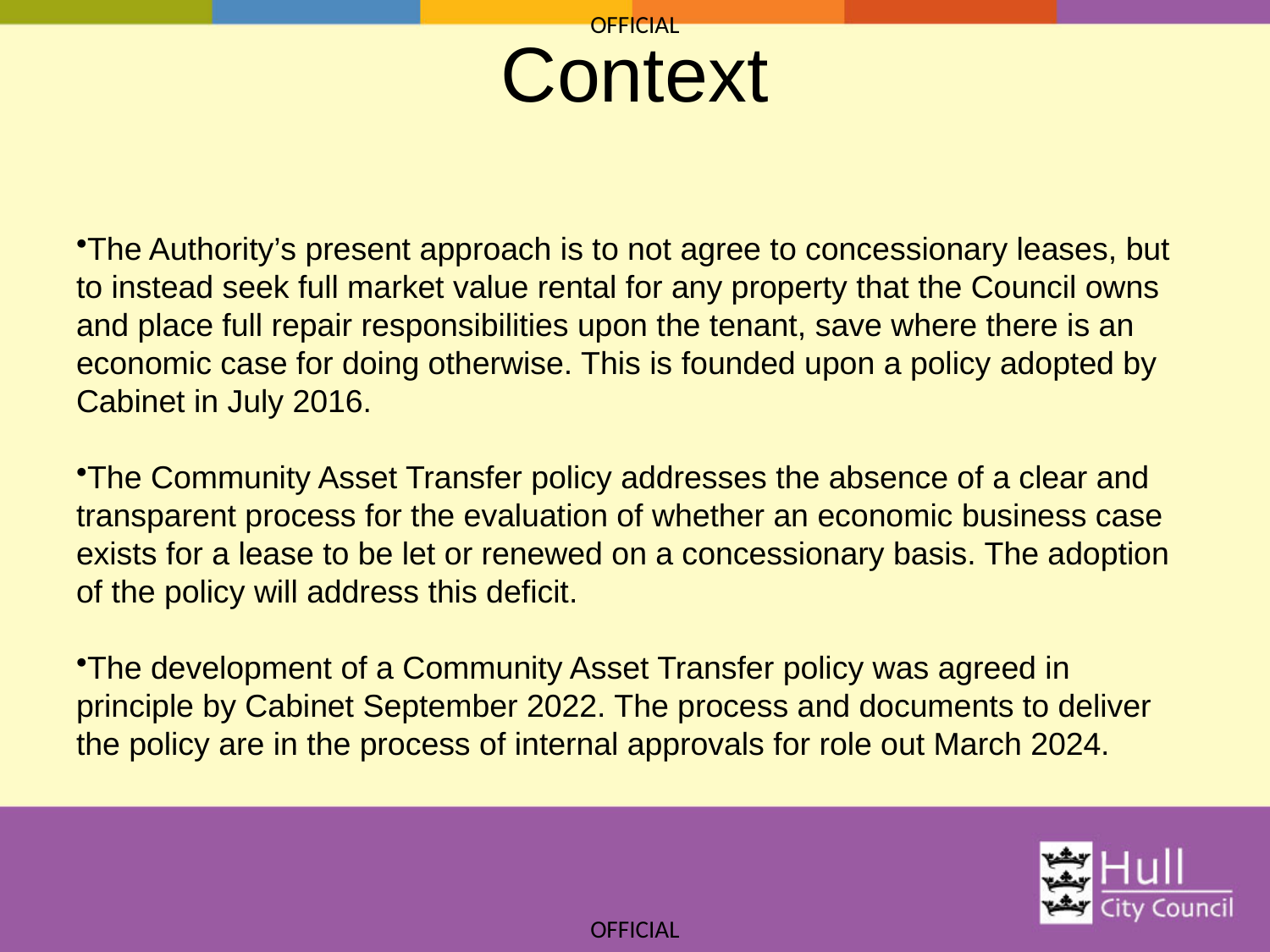

# Context
The Authority’s present approach is to not agree to concessionary leases, but to instead seek full market value rental for any property that the Council owns and place full repair responsibilities upon the tenant, save where there is an economic case for doing otherwise. This is founded upon a policy adopted by Cabinet in July 2016.

The Community Asset Transfer policy addresses the absence of a clear and transparent process for the evaluation of whether an economic business case exists for a lease to be let or renewed on a concessionary basis. The adoption of the policy will address this deficit.

The development of a Community Asset Transfer policy was agreed in principle by Cabinet September 2022. The process and documents to deliver the policy are in the process of internal approvals for role out March 2024.